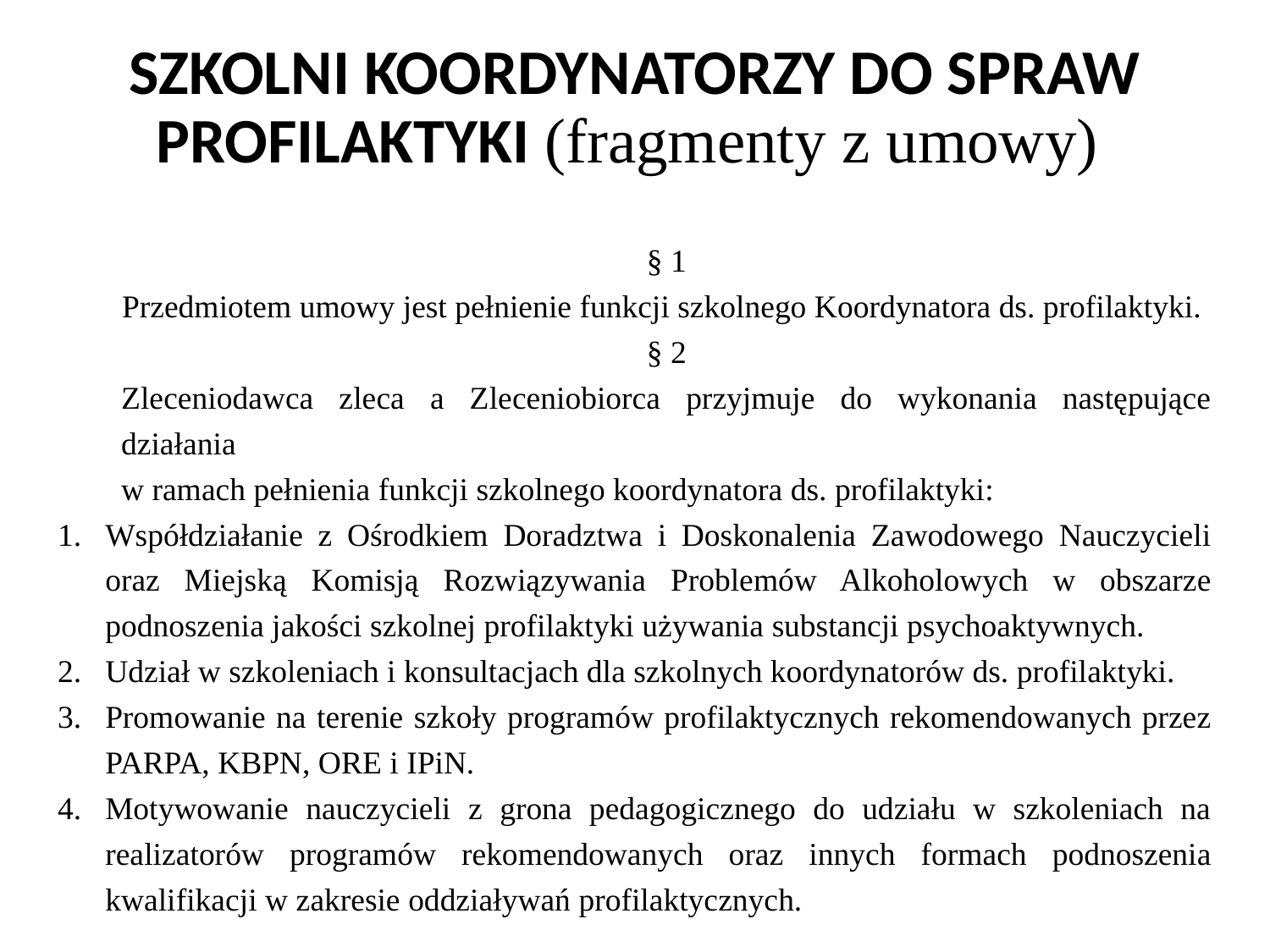

# SZKOLNI KOORDYNATORZY DO SPRAW PROFILAKTYKI (fragmenty z umowy)
§ 1
        Przedmiotem umowy jest pełnienie funkcji szkolnego Koordynatora ds. profilaktyki.
§ 2
Zleceniodawca zleca a Zleceniobiorca przyjmuje do wykonania następujące działania
w ramach pełnienia funkcji szkolnego koordynatora ds. profilaktyki:
Współdziałanie z Ośrodkiem Doradztwa i Doskonalenia Zawodowego Nauczycieli oraz Miejską Komisją Rozwiązywania Problemów Alkoholowych w obszarze podnoszenia jakości szkolnej profilaktyki używania substancji psychoaktywnych.
Udział w szkoleniach i konsultacjach dla szkolnych koordynatorów ds. profilaktyki.
Promowanie na terenie szkoły programów profilaktycznych rekomendowanych przez PARPA, KBPN, ORE i IPiN.
Motywowanie nauczycieli z grona pedagogicznego do udziału w szkoleniach na realizatorów programów rekomendowanych oraz innych formach podnoszenia kwalifikacji w zakresie oddziaływań profilaktycznych.